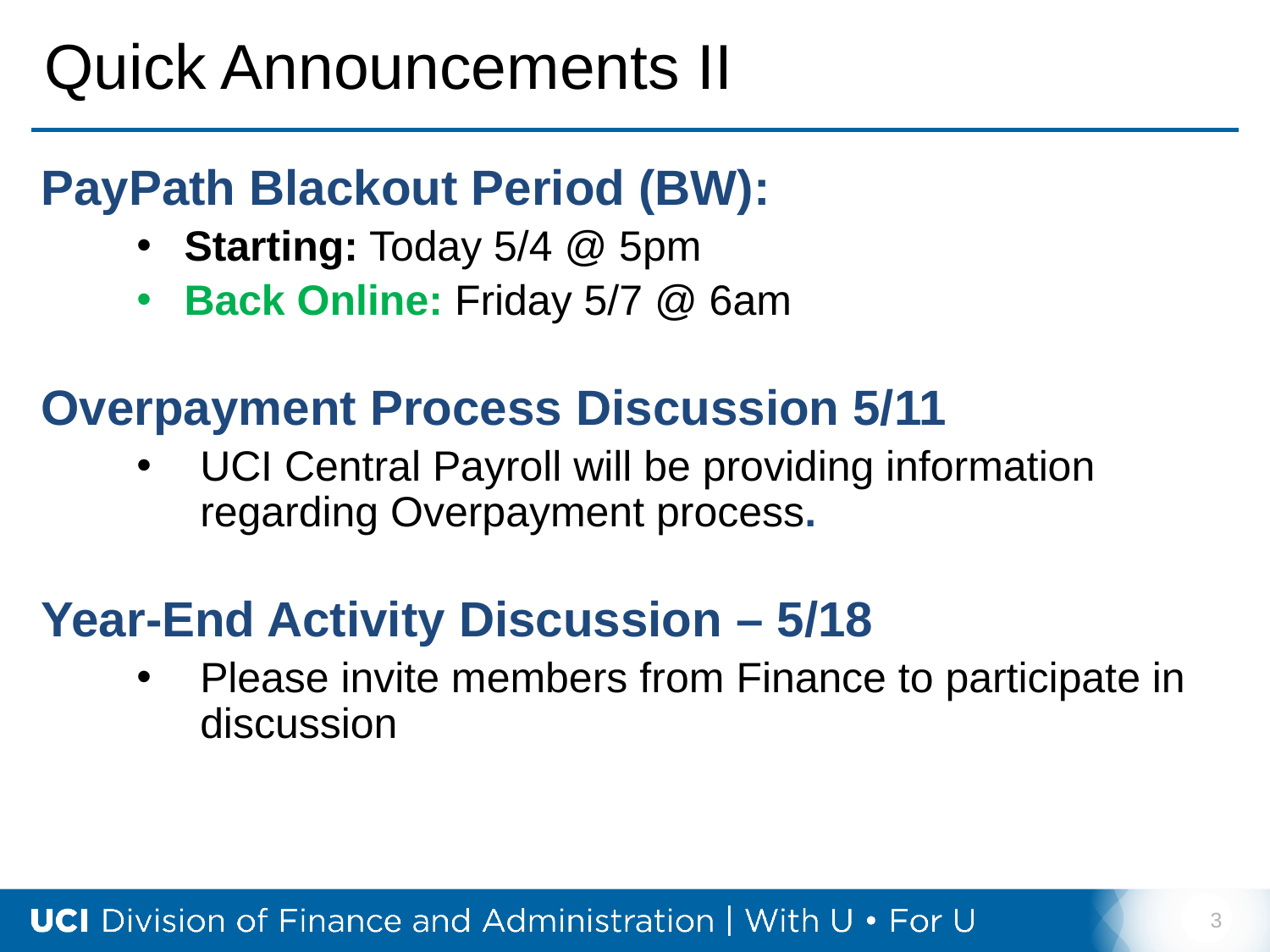

# Quick Announcements II
PayPath Blackout Period (BW):
Starting: Today 5/4 @ 5pm
Back Online: Friday 5/7 @ 6am

Overpayment Process Discussion 5/11
UCI Central Payroll will be providing information regarding Overpayment process.

Year-End Activity Discussion – 5/18
Please invite members from Finance to participate in discussion

3